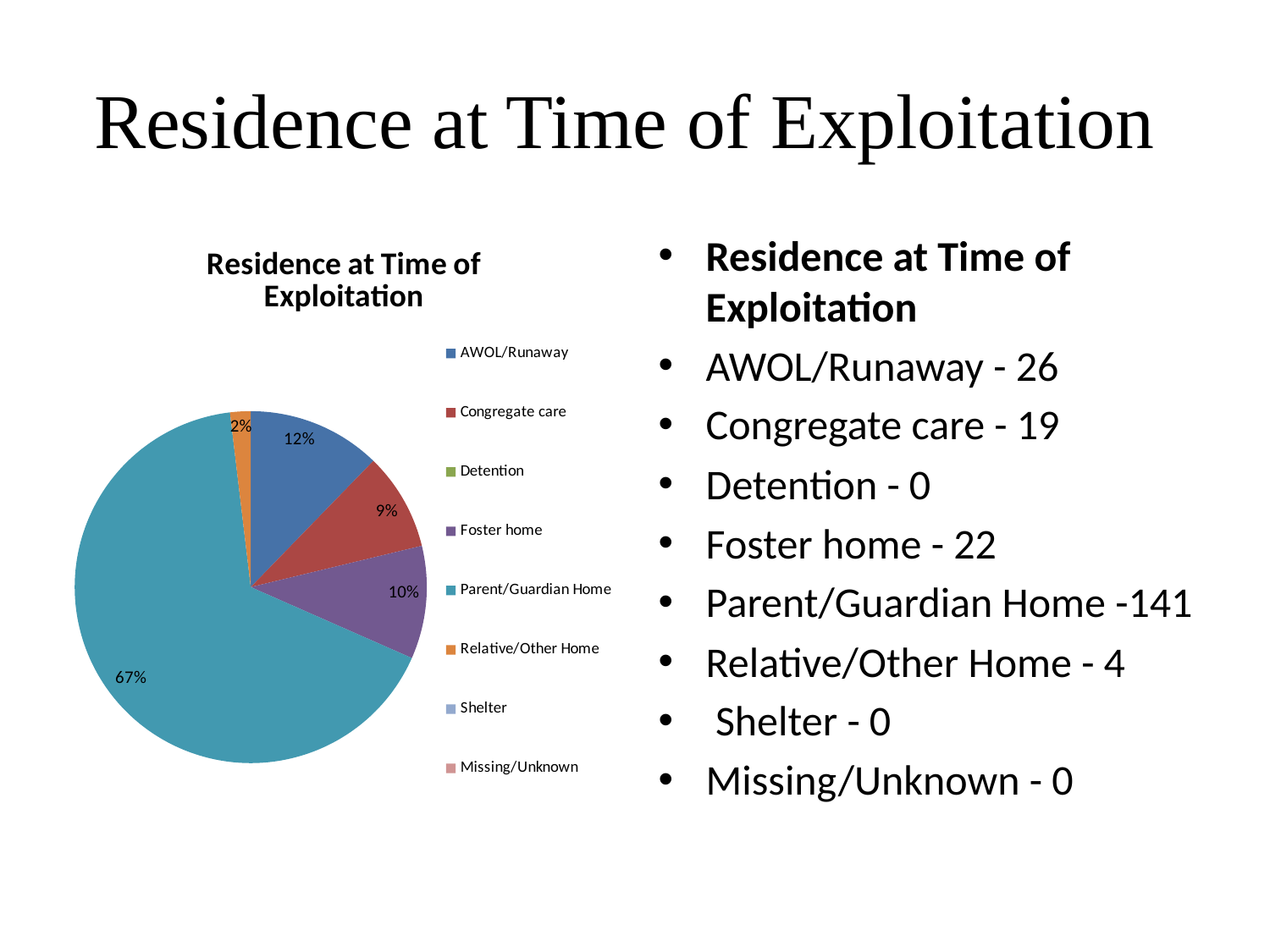

# Residence at Time of Exploitation

### Chart: Residence at Time of Exploitation

| Category |  |
|---|---|
| AWOL/Runaway | 26.0 |
| Congregate care | 19.0 |
| Detention | 0.0 |
| Foster home | 22.0 |
| Parent/Guardian Home | 141.0 |
| Relative/Other Home | 4.0 |
| Shelter | 0.0 |
| Missing/Unknown | 0.0 |
Residence at Time of Exploitation
AWOL/Runaway - 26
Congregate care - 19
Detention - 0
Foster home - 22
Parent/Guardian Home -141
Relative/Other Home - 4
 Shelter - 0
Missing/Unknown - 0